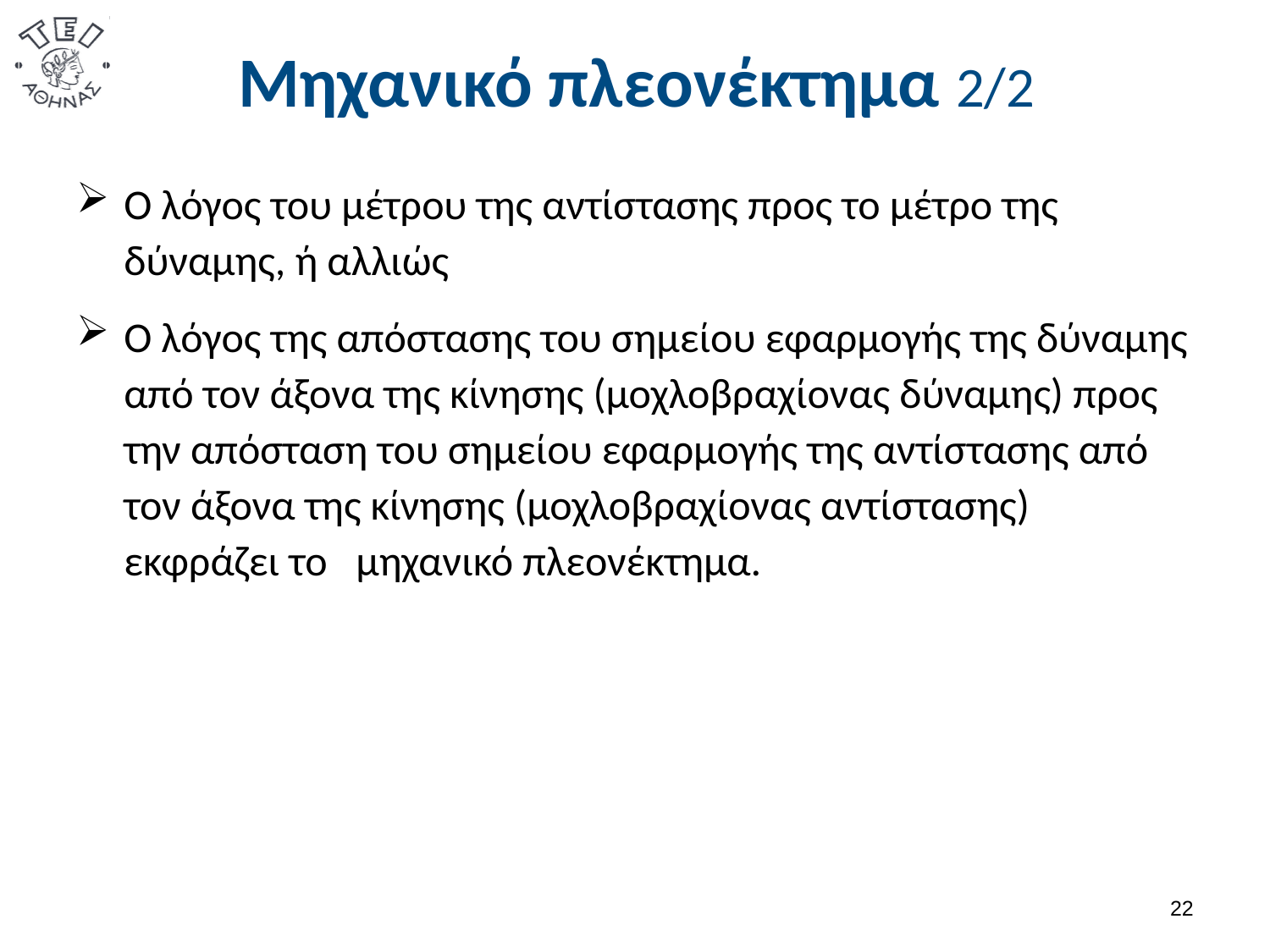

# Μηχανικό πλεονέκτημα 2/2
Ο λόγος του μέτρου της αντίστασης προς το μέτρο της δύναμης, ή αλλιώς
Ο λόγος της απόστασης του σημείου εφαρμογής της δύναμης από τον άξονα της κίνησης (μοχλοβραχίονας δύναμης) προς την απόσταση του σημείου εφαρμογής της αντίστασης από τον άξονα της κίνησης (μοχλοβραχίονας αντίστασης) εκφράζει το   μηχανικό πλεονέκτημα.
22